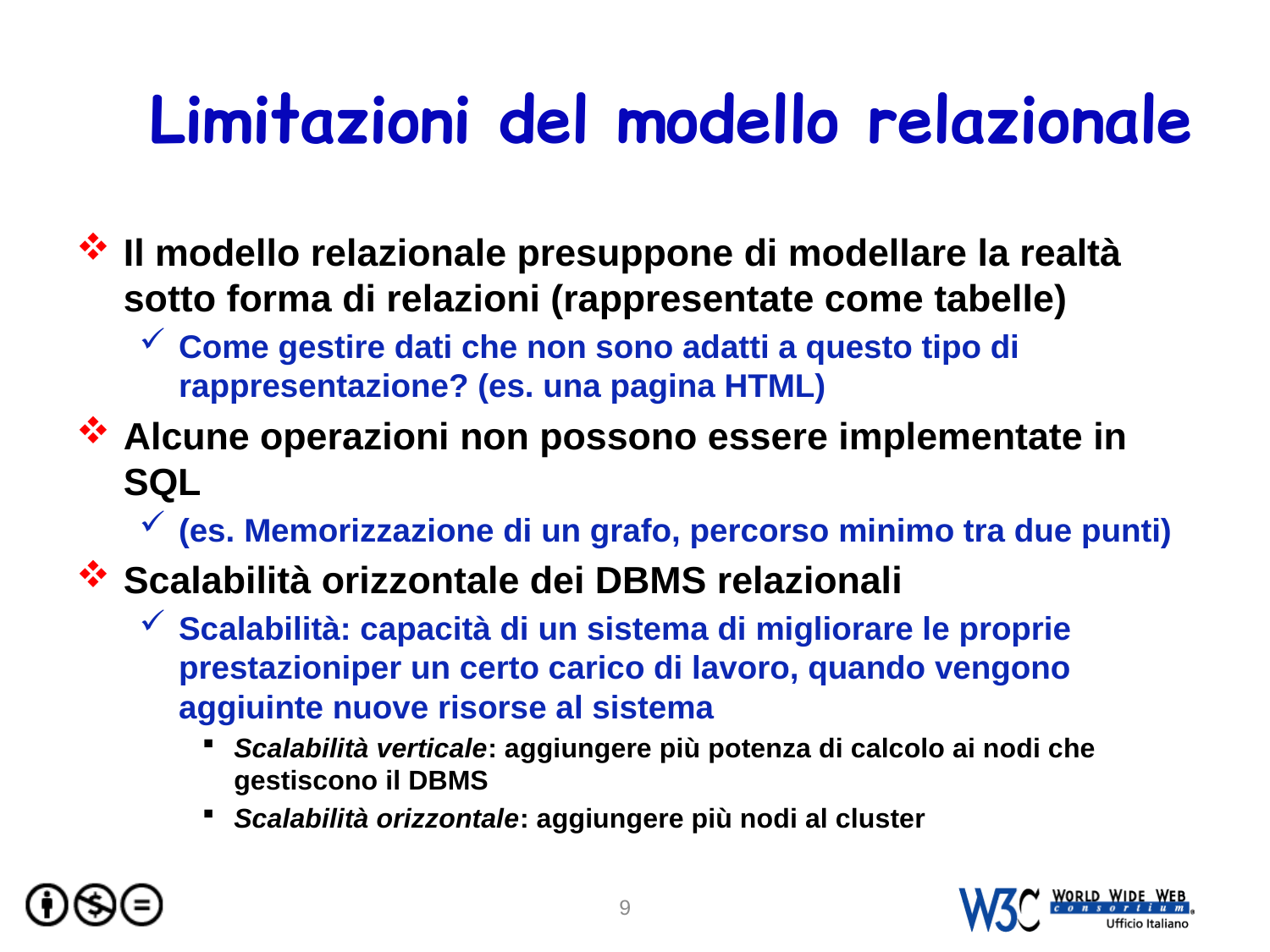

# Limitazioni del modello relazionale
Il modello relazionale presuppone di modellare la realtà sotto forma di relazioni (rappresentate come tabelle)
Come gestire dati che non sono adatti a questo tipo di rappresentazione? (es. una pagina HTML)
Alcune operazioni non possono essere implementate in SQL
(es. Memorizzazione di un grafo, percorso minimo tra due punti)
Scalabilità orizzontale dei DBMS relazionali
Scalabilità: capacità di un sistema di migliorare le proprie prestazioniper un certo carico di lavoro, quando vengono aggiuinte nuove risorse al sistema
Scalabilità verticale: aggiungere più potenza di calcolo ai nodi che gestiscono il DBMS
Scalabilità orizzontale: aggiungere più nodi al cluster
9